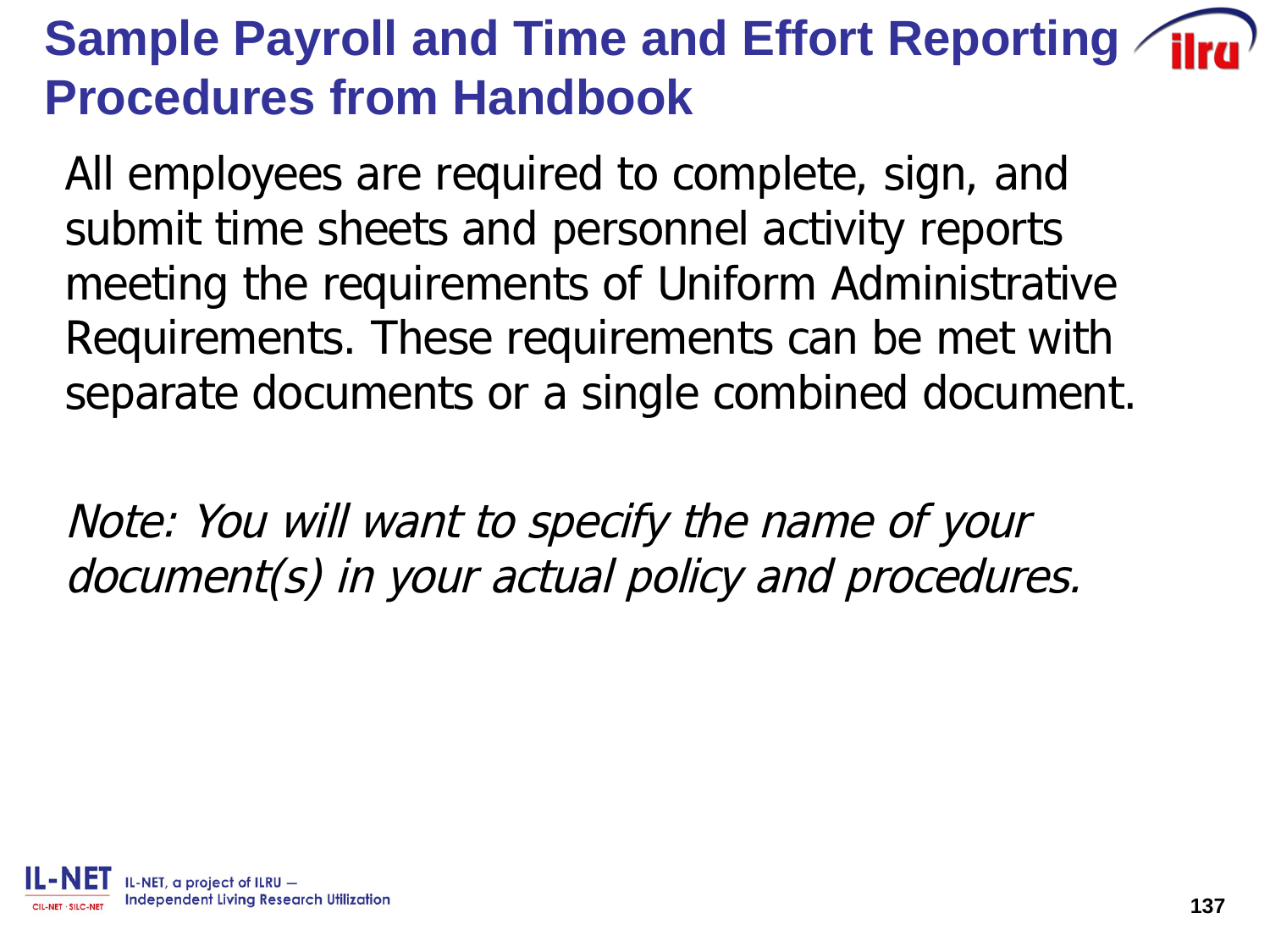

# Sample Payroll and Time and Effort Reporting Procedures from Handbook
All employees are required to complete, sign, and submit time sheets and personnel activity reports meeting the requirements of Uniform Administrative Requirements. These requirements can be met with separate documents or a single combined document.

Note: You will want to specify the name of your document(s) in your actual policy and procedures.